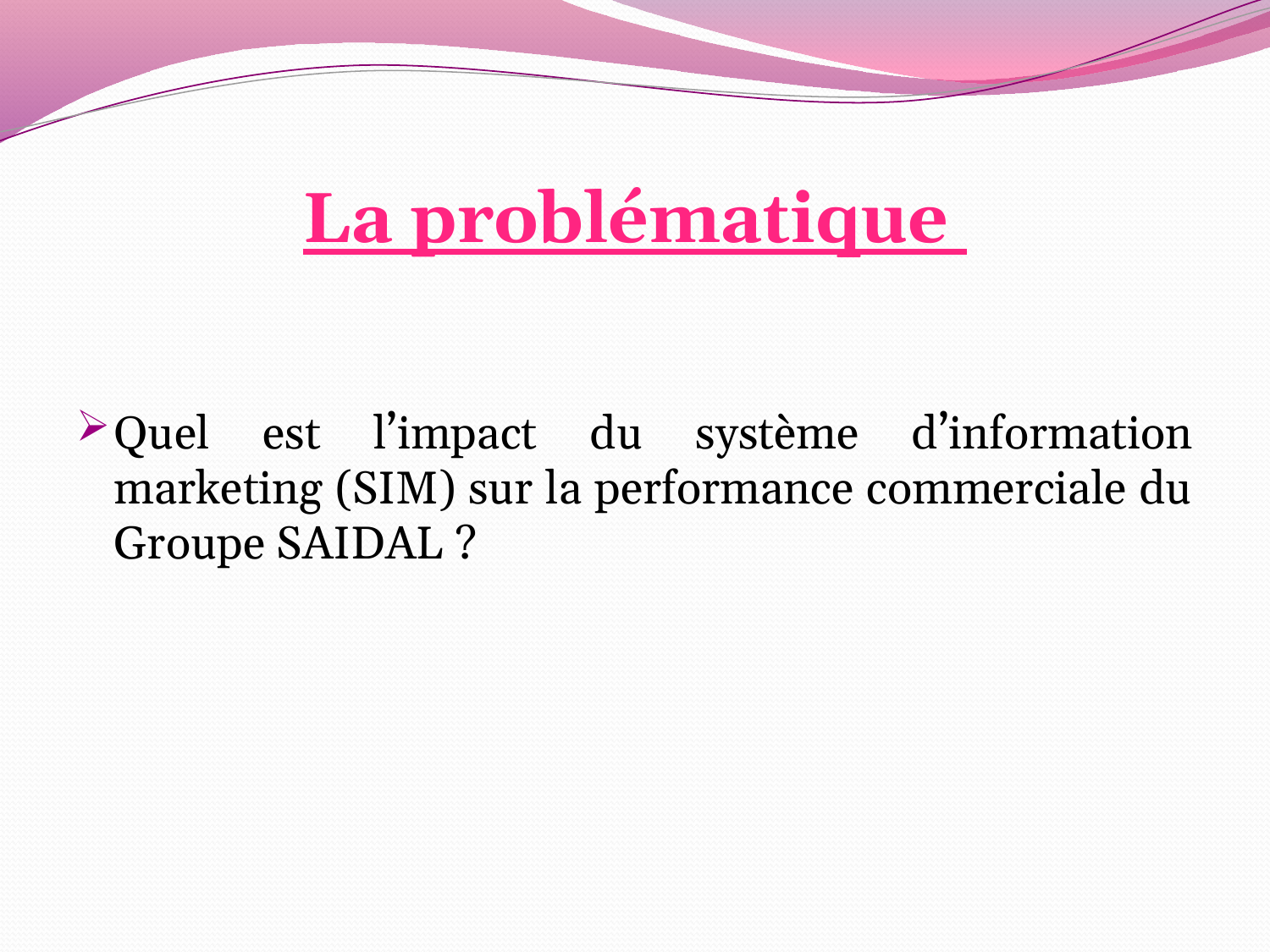

# La problématique

Quel est l’impact du système d’information marketing (SIM) sur la performance commerciale du Groupe SAIDAL ?